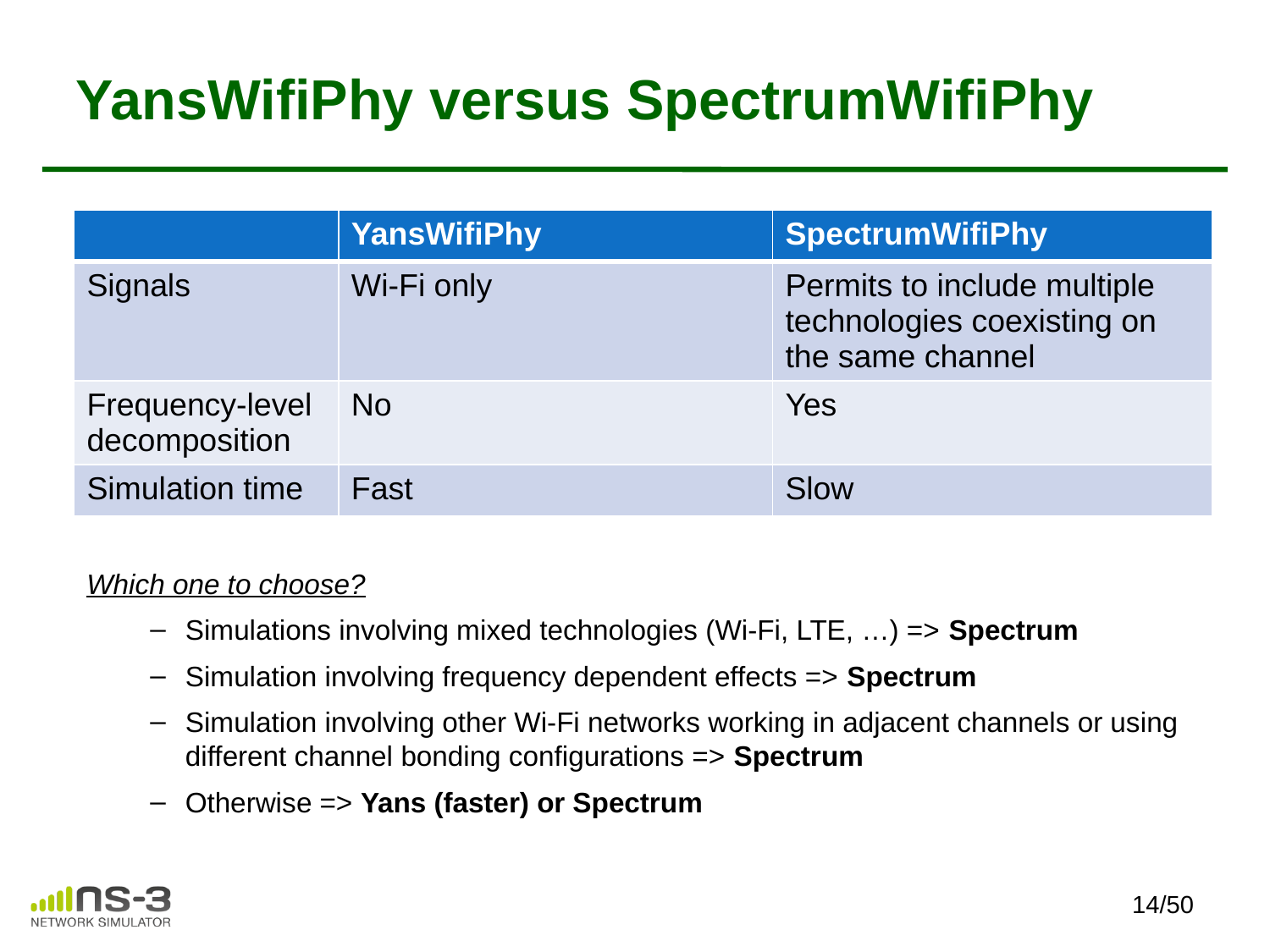

# YansWifiPhy versus SpectrumWifiPhy
|  | YansWifiPhy | SpectrumWifiPhy |
| --- | --- | --- |
| Signals | Wi-Fi only | Permits to include multiple technologies coexisting on the same channel |
| Frequency-level decomposition | No | Yes |
| Simulation time | Fast | Slow |
Which one to choose?
Simulations involving mixed technologies (Wi-Fi, LTE, …) => Spectrum
Simulation involving frequency dependent effects => Spectrum
Simulation involving other Wi-Fi networks working in adjacent channels or using different channel bonding configurations => Spectrum
Otherwise => Yans (faster) or Spectrum
14/50